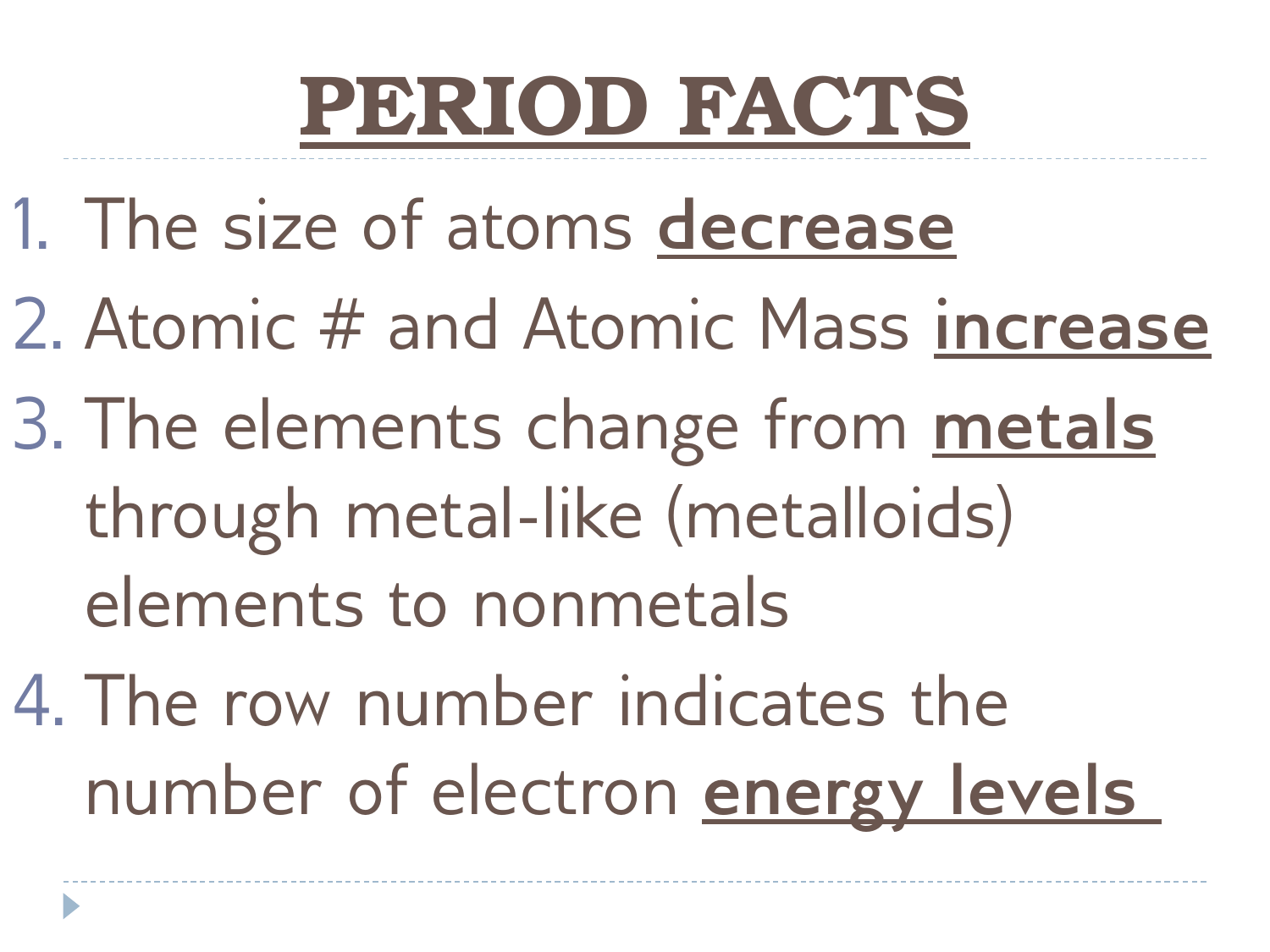

# PERIOD FACTS
The size of atoms decrease
Atomic # and Atomic Mass increase
The elements change from metals through metal-like (metalloids) elements to nonmetals
The row number indicates the number of electron energy levels